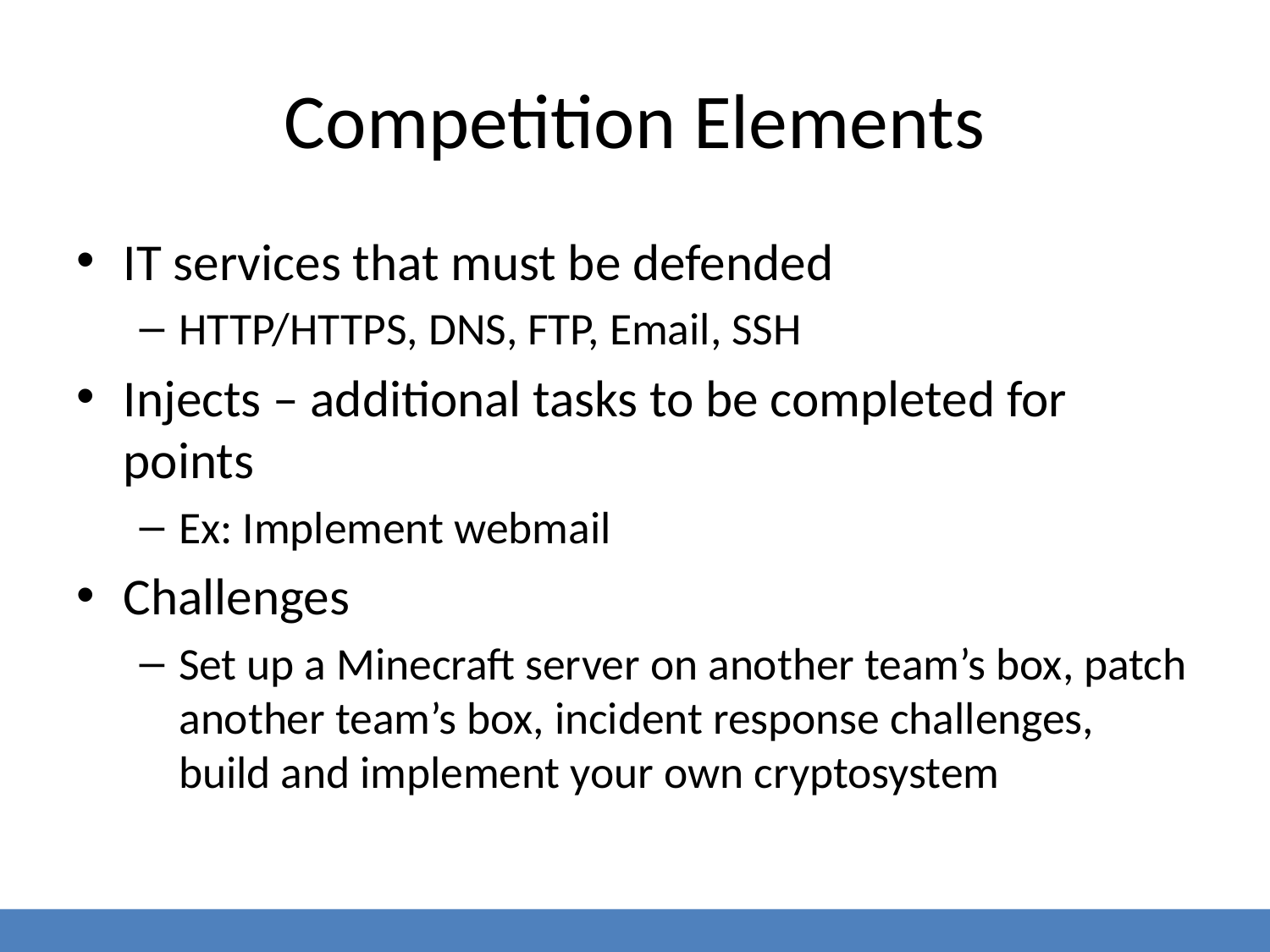

# Competition Elements
IT services that must be defended
HTTP/HTTPS, DNS, FTP, Email, SSH
Injects – additional tasks to be completed for points
Ex: Implement webmail
Challenges
Set up a Minecraft server on another team’s box, patch another team’s box, incident response challenges, build and implement your own cryptosystem